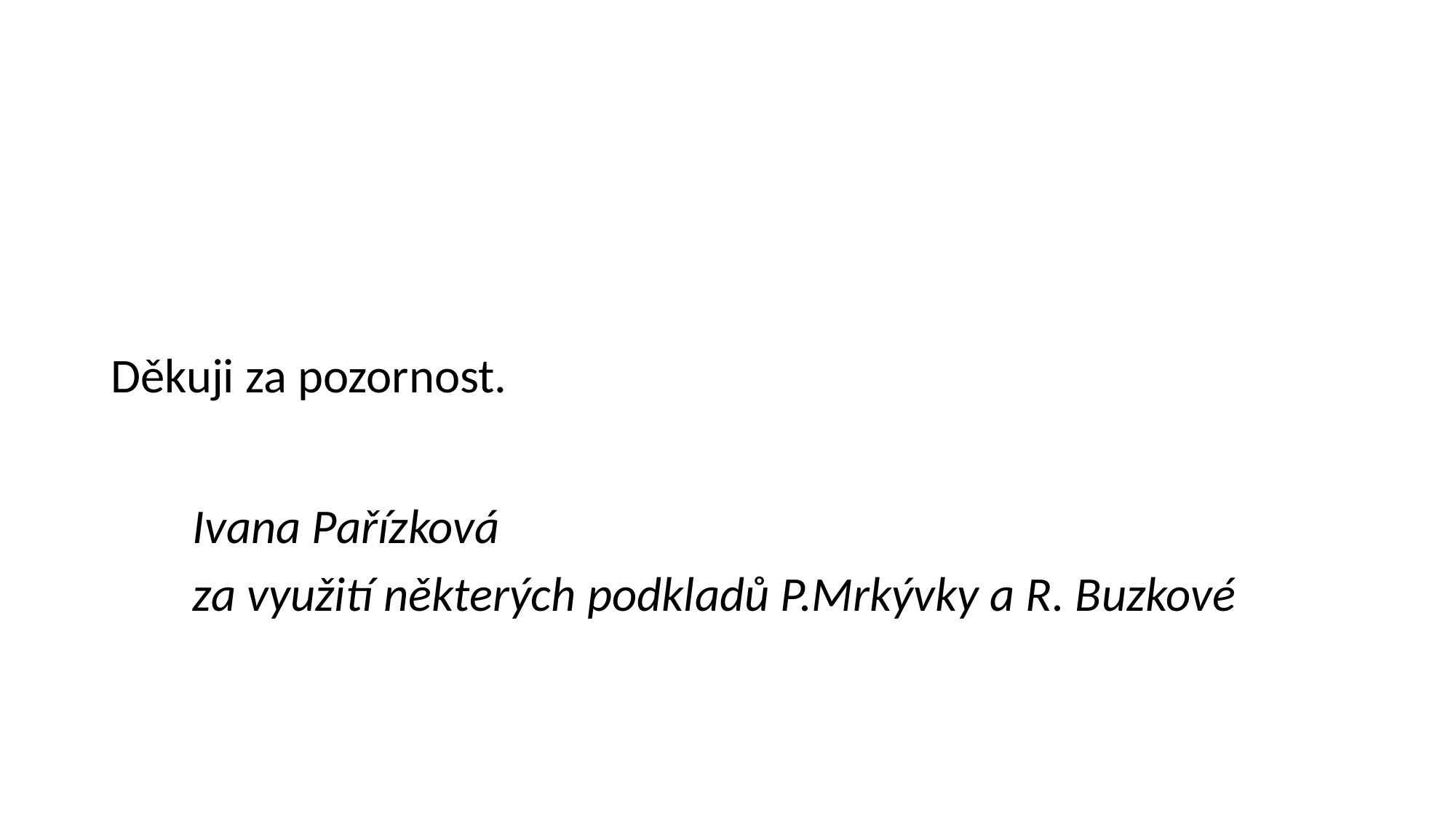

#

Děkuji za pozornost.

Ivana Pařízková
za využití některých podkladů P.Mrkývky a R. Buzkové